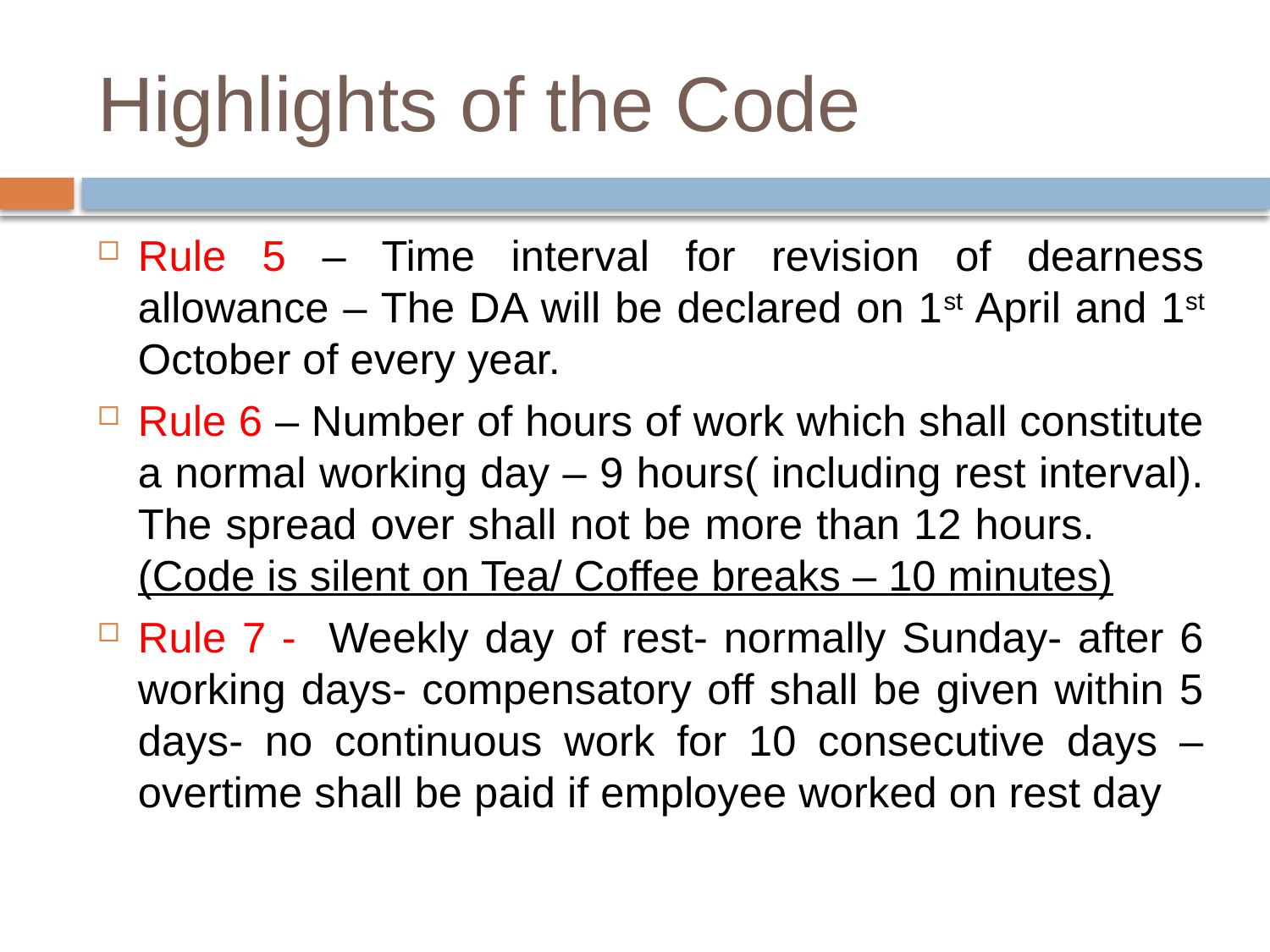

# Highlights of the Code
Rule 5 – Time interval for revision of dearness allowance – The DA will be declared on 1st April and 1st October of every year.
Rule 6 – Number of hours of work which shall constitute a normal working day – 9 hours( including rest interval). The spread over shall not be more than 12 hours.         (Code is silent on Tea/ Coffee breaks – 10 minutes)
Rule 7 -  Weekly day of rest- normally Sunday- after 6 working days- compensatory off shall be given within 5 days- no continuous work for 10 consecutive days – overtime shall be paid if employee worked on rest day